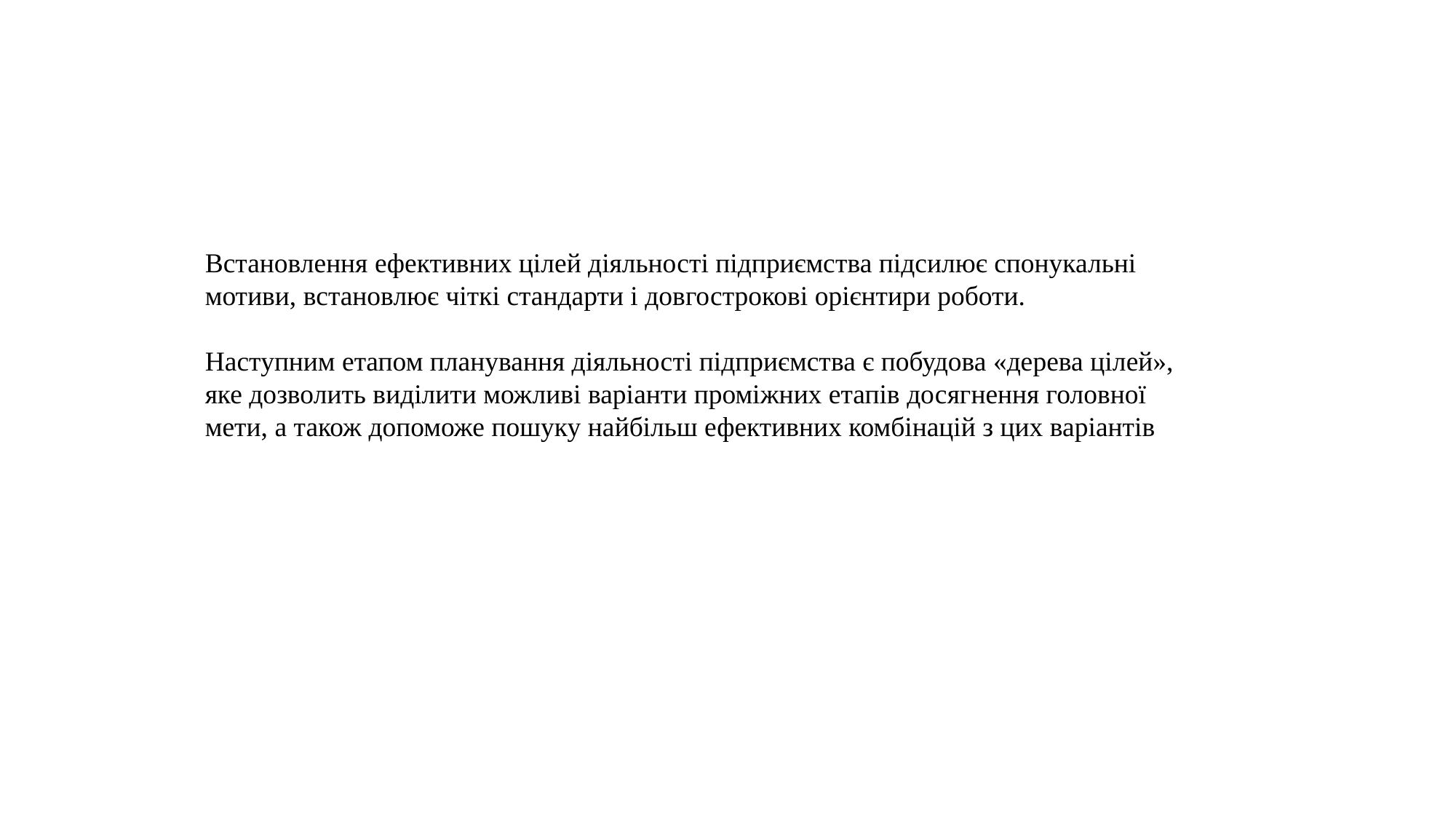

Встановлення ефективних цілей діяльності підприємства підсилює спонукальні мотиви, встановлює чіткі стандарти і довгострокові орієнтири роботи.

Наступним етапом планування діяльності підприємства є побудова «дерева цілей», яке дозволить виділити можливі варіанти проміжних етапів досягнення головної мети, а також допоможе пошуку найбільш ефективних комбінацій з цих варіантів